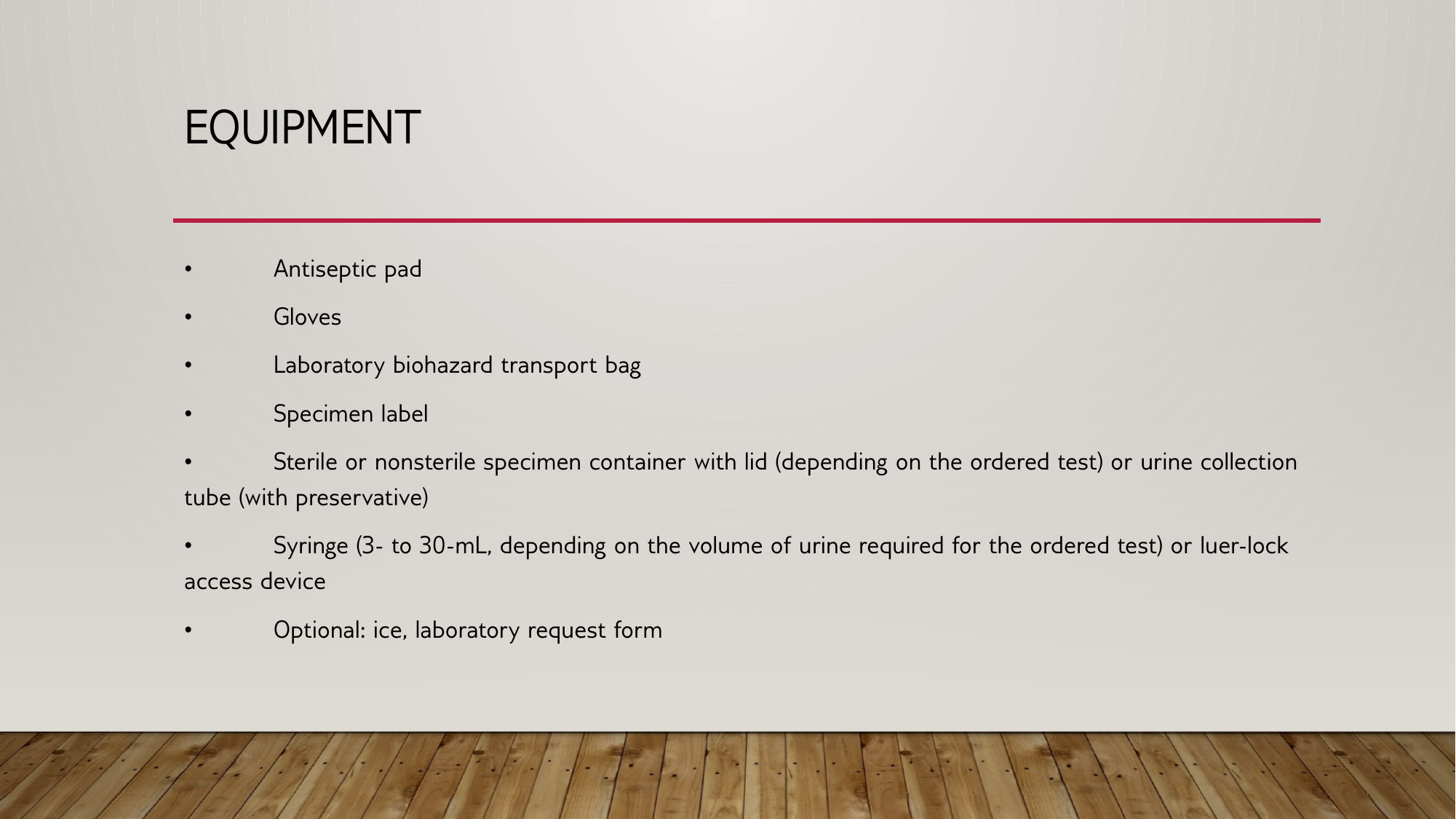

# Equipment
•	Antiseptic pad
•	Gloves
•	Laboratory biohazard transport bag
•	Specimen label
•	Sterile or nonsterile specimen container with lid (depending on the ordered test) or urine collection tube (with preservative)
•	Syringe (3- to 30-mL, depending on the volume of urine required for the ordered test) or luer-lock access device
•	Optional: ice, laboratory request form